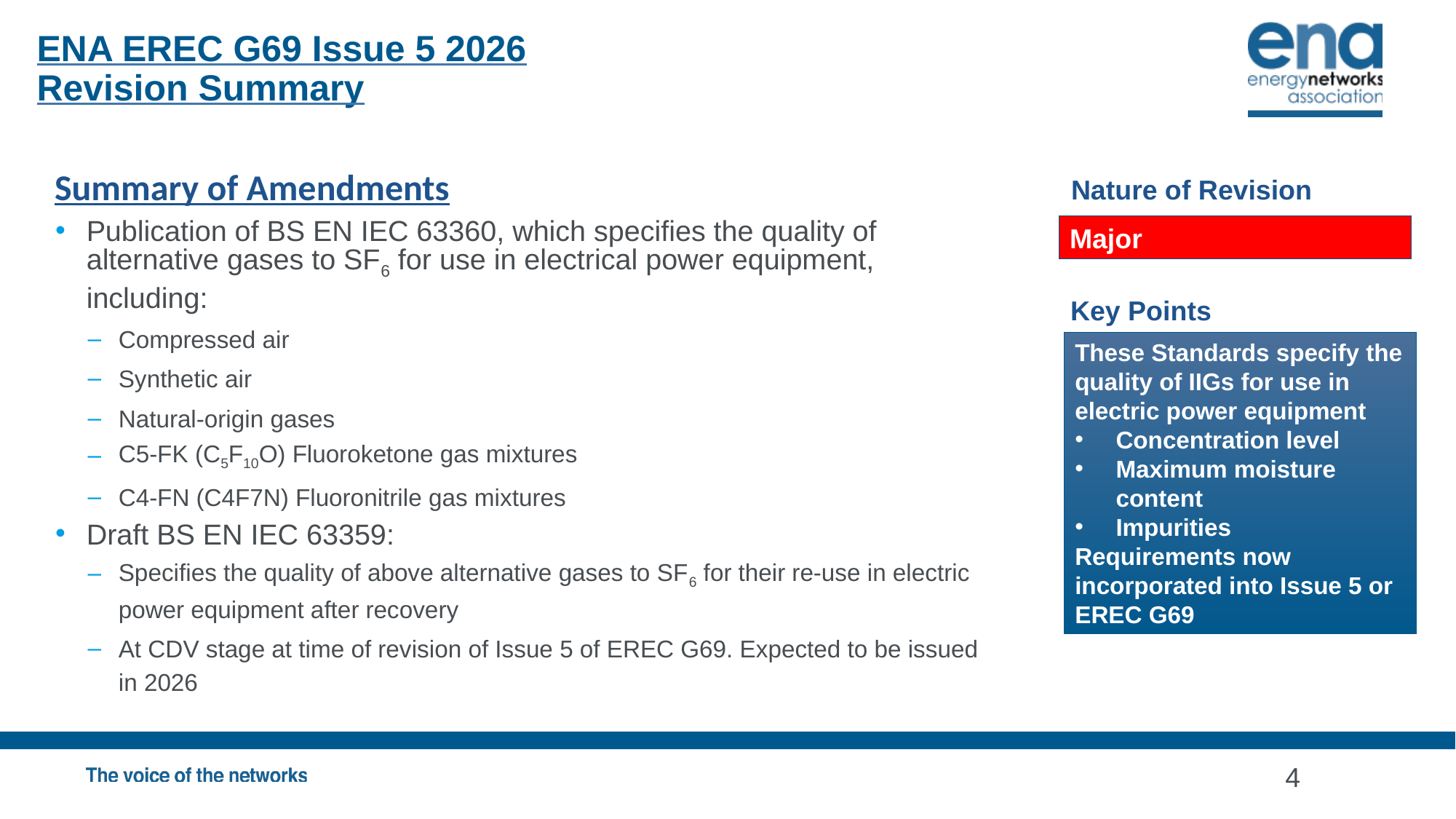

ENA EREC G69 Issue 5 2026
Revision Summary
Summary of Amendments
Publication of BS EN IEC 63360, which specifies the quality of alternative gases to SF6 for use in electrical power equipment, including:
Compressed air
Synthetic air
Natural-origin gases
C5-FK (C5F10O) Fluoroketone gas mixtures
C4-FN (C4F7N) Fluoronitrile gas mixtures
Draft BS EN IEC 63359:
Specifies the quality of above alternative gases to SF6 for their re-use in electric power equipment after recovery
At CDV stage at time of revision of Issue 5 of EREC G69. Expected to be issued in 2026
Nature of Revision
Major
Key Points
These Standards specify the quality of IIGs for use in electric power equipment
Concentration level
Maximum moisture content
Impurities
Requirements now incorporated into Issue 5 or EREC G69
4